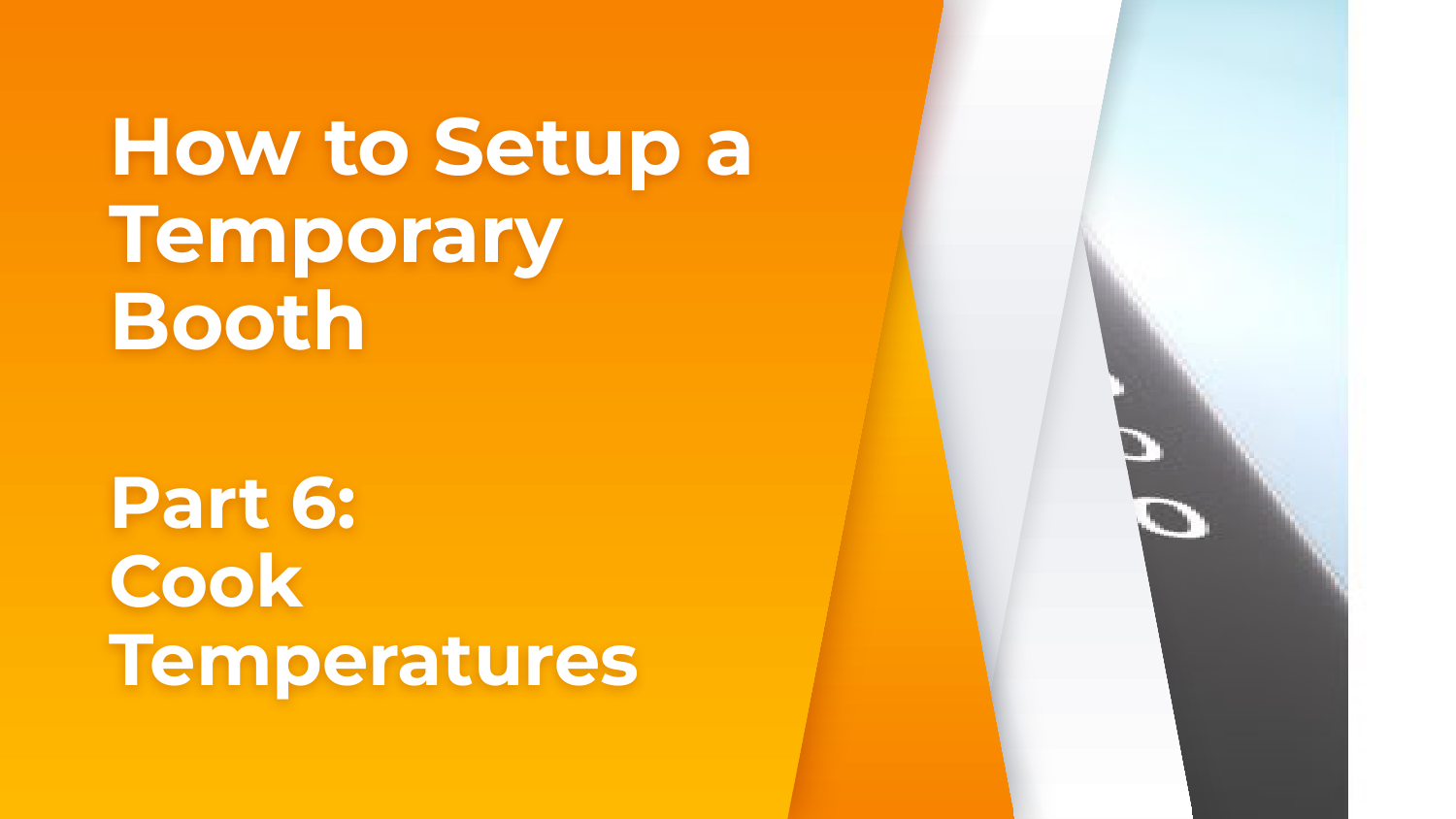

# How to Setup a Temporary Booth
Part 6:
Cook Temperatures